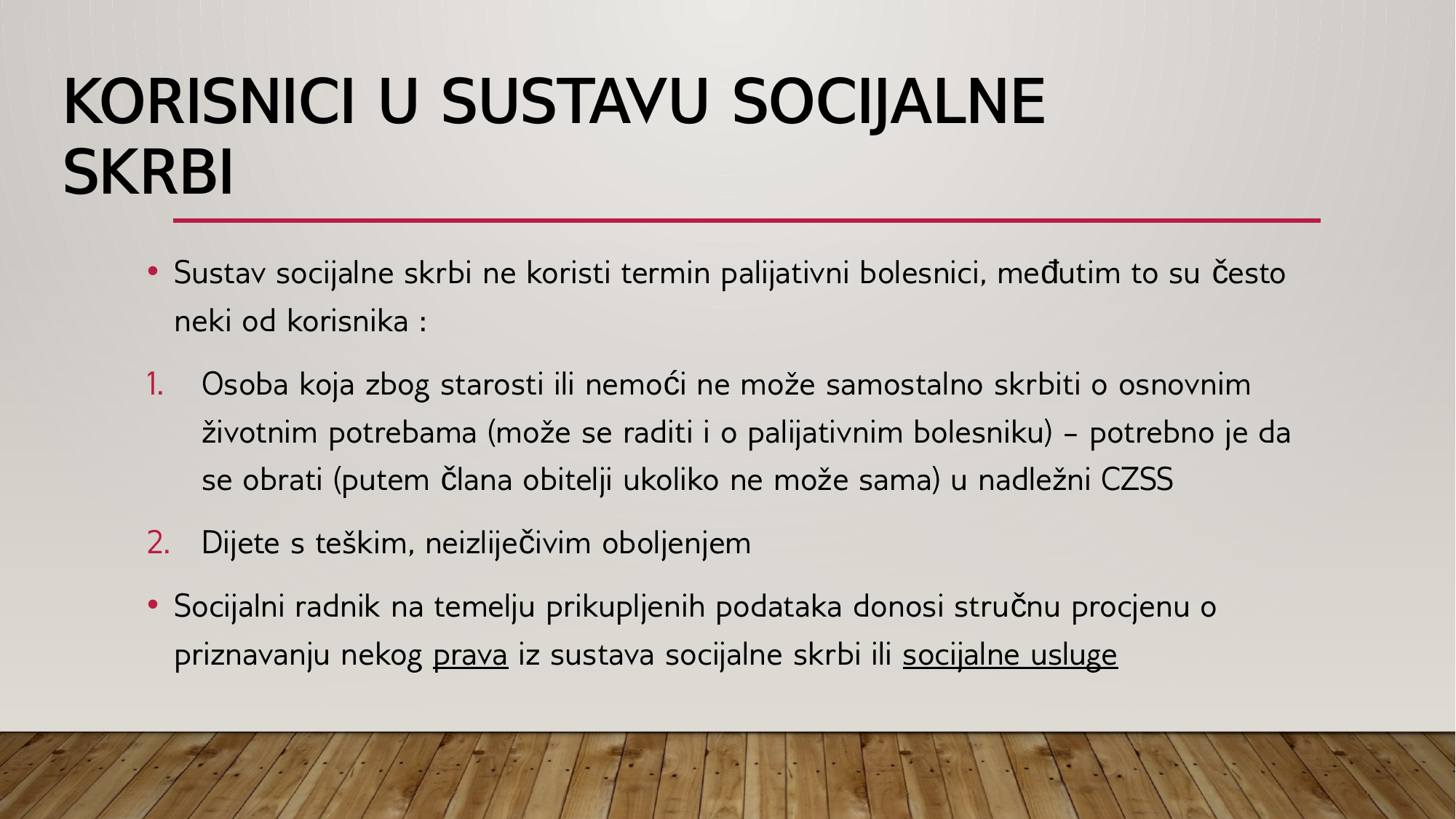

# Korisnici u sustavu socijalne skrbi
Sustav socijalne skrbi ne koristi termin palijativni bolesnici, međutim to su često neki od korisnika :
Osoba koja zbog starosti ili nemoći ne može samostalno skrbiti o osnovnim životnim potrebama (može se raditi i o palijativnim bolesniku) – potrebno je da se obrati (putem člana obitelji ukoliko ne može sama) u nadležni CZSS
Dijete s teškim, neizliječivim oboljenjem
Socijalni radnik na temelju prikupljenih podataka donosi stručnu procjenu o priznavanju nekog prava iz sustava socijalne skrbi ili socijalne usluge